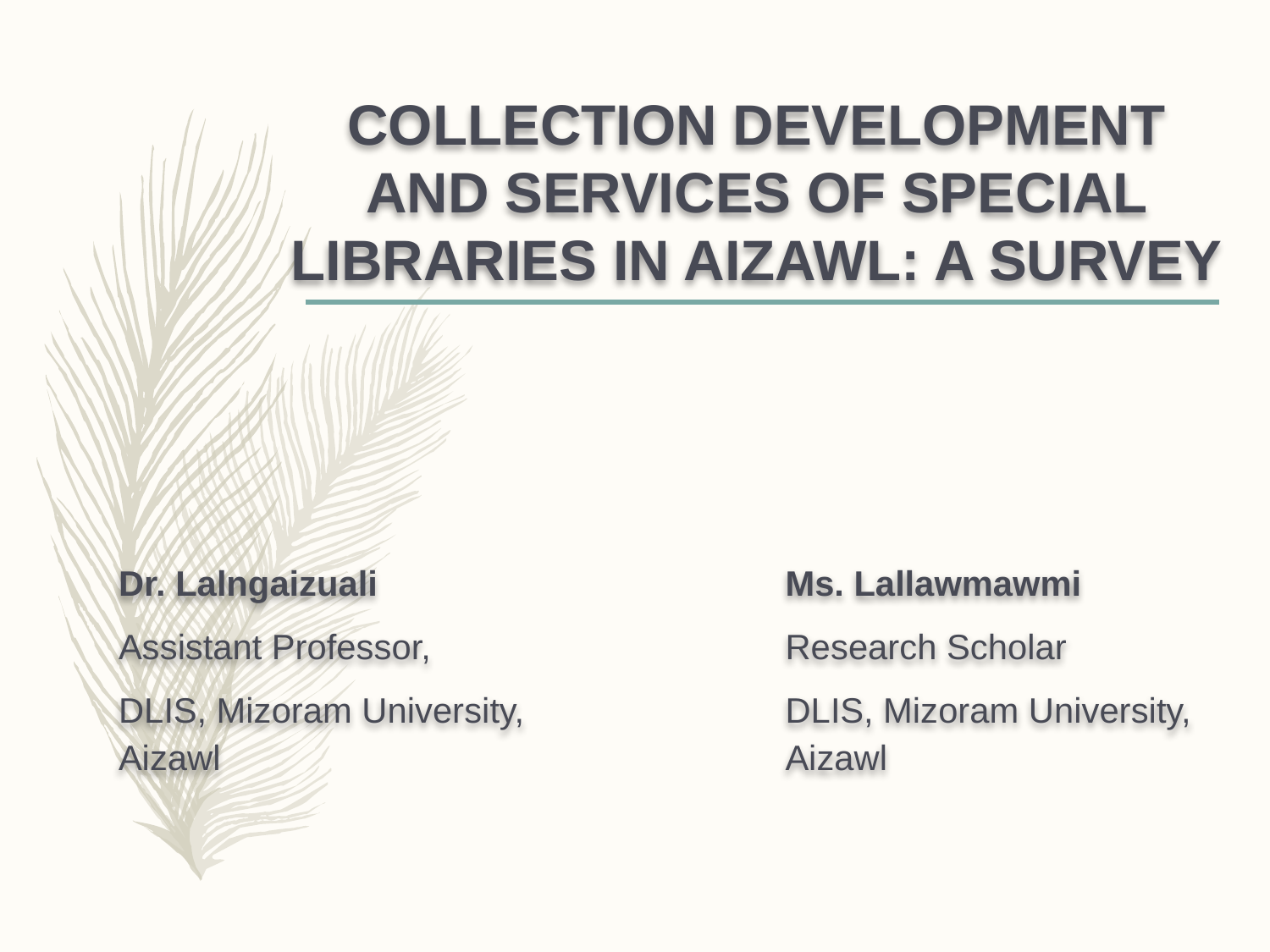

# COLLECTION DEVELOPMENT AND SERVICES OF SPECIAL LIBRARIES IN AIZAWL: A SURVEY
Dr. Lalngaizuali
Assistant Professor,
DLIS, Mizoram University, Aizawl

Ms. Lallawmawmi
Research Scholar
DLIS, Mizoram University, Aizawl